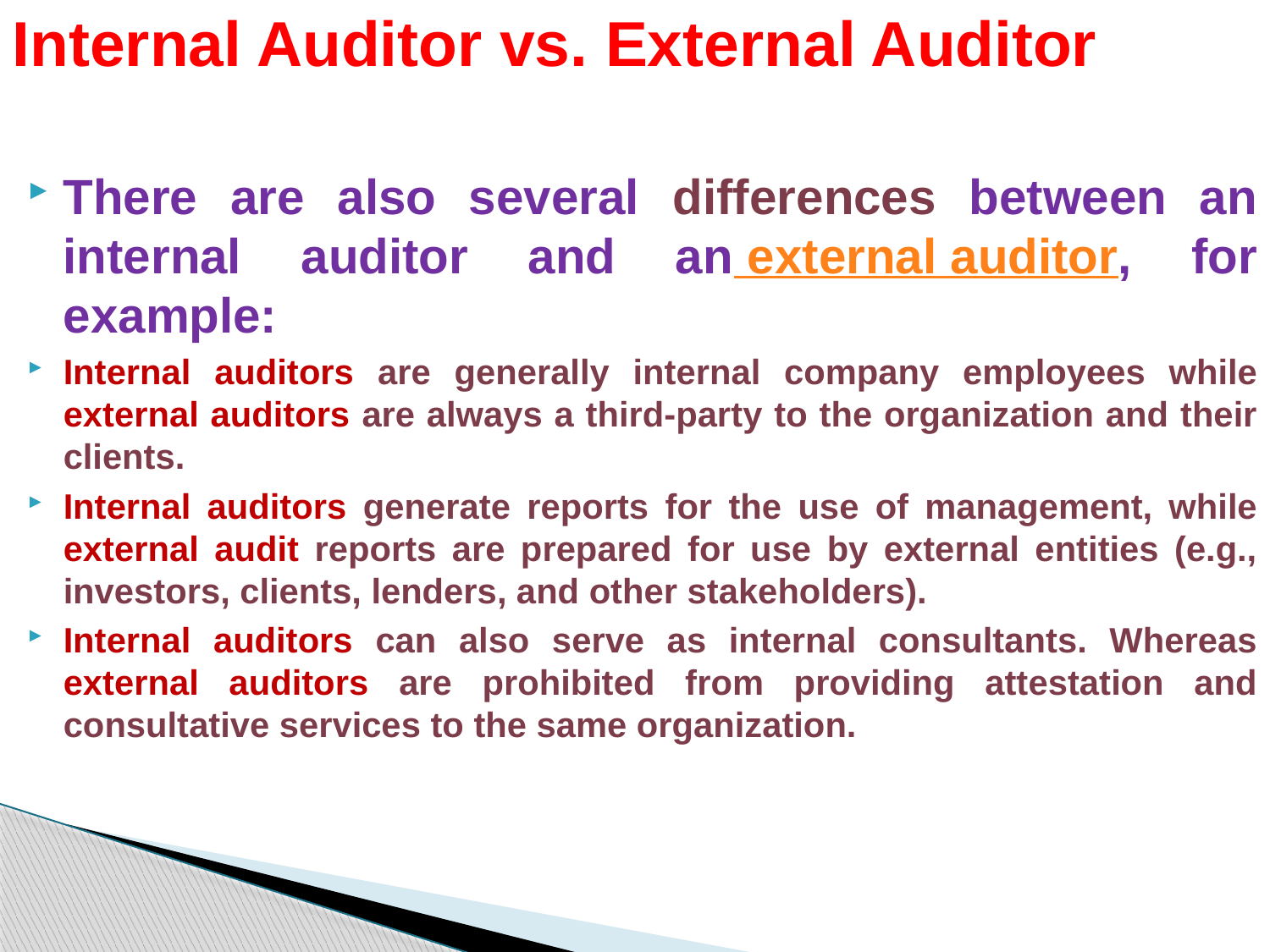

# Internal Auditor vs. External Auditor
There are also several differences between an internal auditor and an external auditor, for example:
Internal auditors are generally internal company employees while external auditors are always a third-party to the organization and their clients.
Internal auditors generate reports for the use of management, while external audit reports are prepared for use by external entities (e.g., investors, clients, lenders, and other stakeholders).
Internal auditors can also serve as internal consultants. Whereas external auditors are prohibited from providing attestation and consultative services to the same organization.